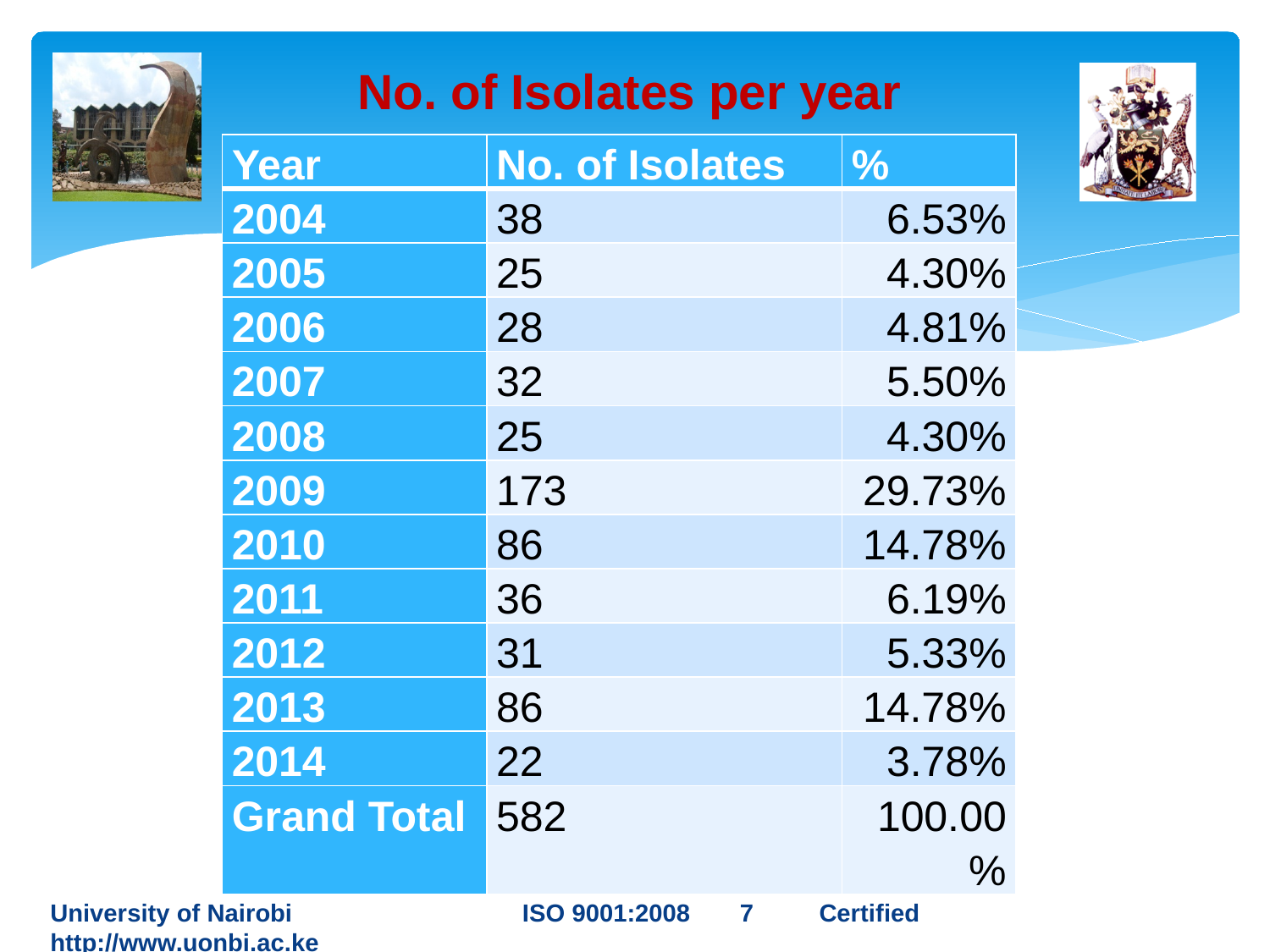

# No. of Isolates per year
| Year | No. of Isolates | % |
| --- | --- | --- |
| 2004 | 38 | 6.53% |
| 2005 | 25 | 4.30% |
| 2006 | 28 | 4.81% |
| 2007 | 32 | 5.50% |
| 2008 | 25 | 4.30% |
| 2009 | 173 | 29.73% |
| 2010 | 86 | 14.78% |
| 2011 | 36 | 6.19% |
| 2012 | 31 | 5.33% |
| 2013 | 86 | 14.78% |
| 2014 | 22 | 3.78% |
| Grand Total | 582 | 100.00% |
University of Nairobi                                 ISO 9001:2008       7	 Certified 		http://www.uonbi.ac.ke